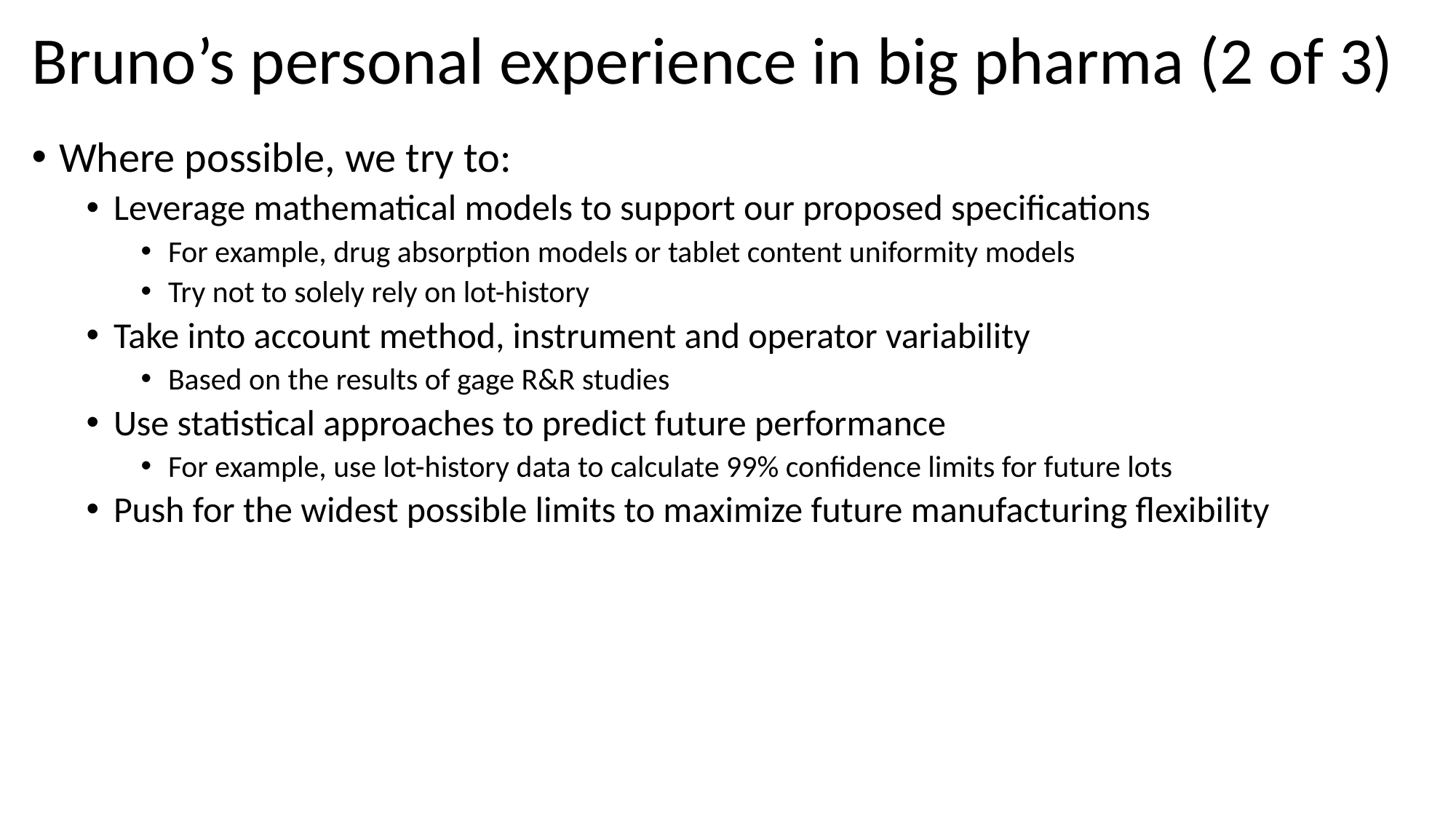

# Bruno’s personal experience in big pharma (2 of 3)
Where possible, we try to:
Leverage mathematical models to support our proposed specifications
For example, drug absorption models or tablet content uniformity models
Try not to solely rely on lot-history
Take into account method, instrument and operator variability
Based on the results of gage R&R studies
Use statistical approaches to predict future performance
For example, use lot-history data to calculate 99% confidence limits for future lots
Push for the widest possible limits to maximize future manufacturing flexibility